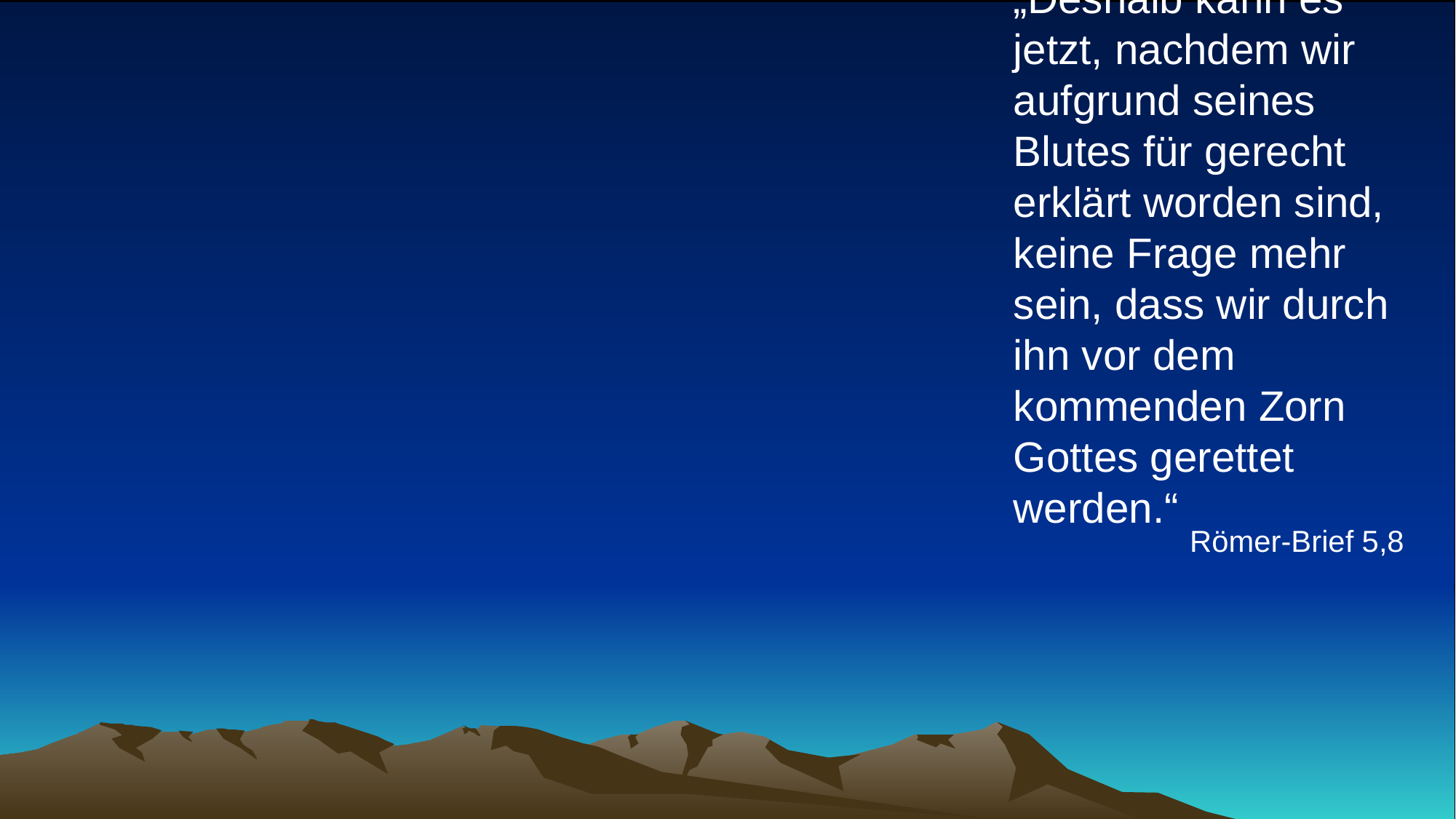

# „Deshalb kann es jetzt, nachdem wir aufgrund seines Blutes für gerecht erklärt worden sind, keine Frage mehr sein, dass wir durch ihn vor dem kommenden Zorn Gottes gerettet werden.“
Römer-Brief 5,8